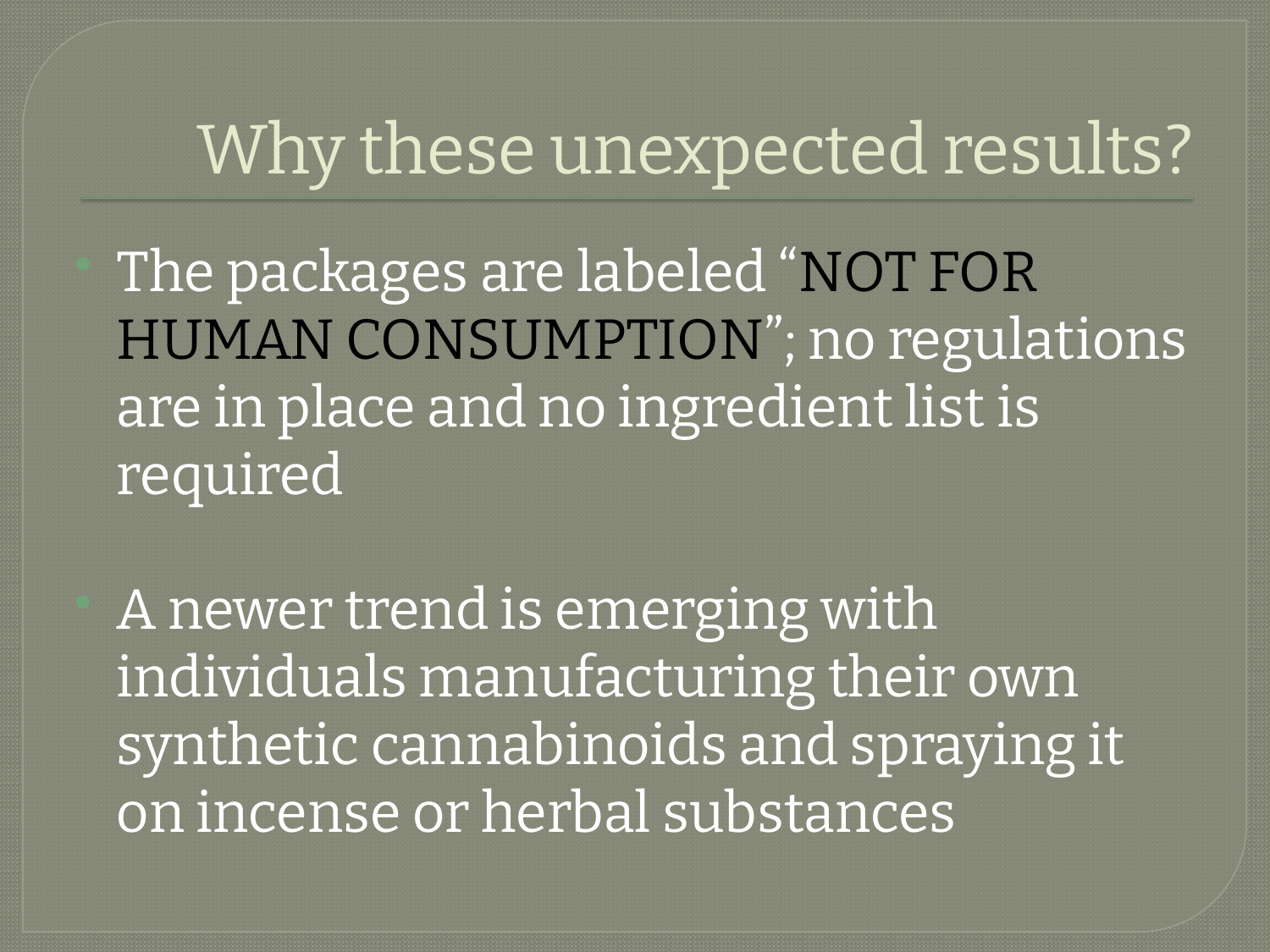

# Why these unexpected results?
The packages are labeled “NOT FOR HUMAN CONSUMPTION”; no regulations are in place and no ingredient list is required

A newer trend is emerging with individuals manufacturing their own synthetic cannabinoids and spraying it on incense or herbal substances